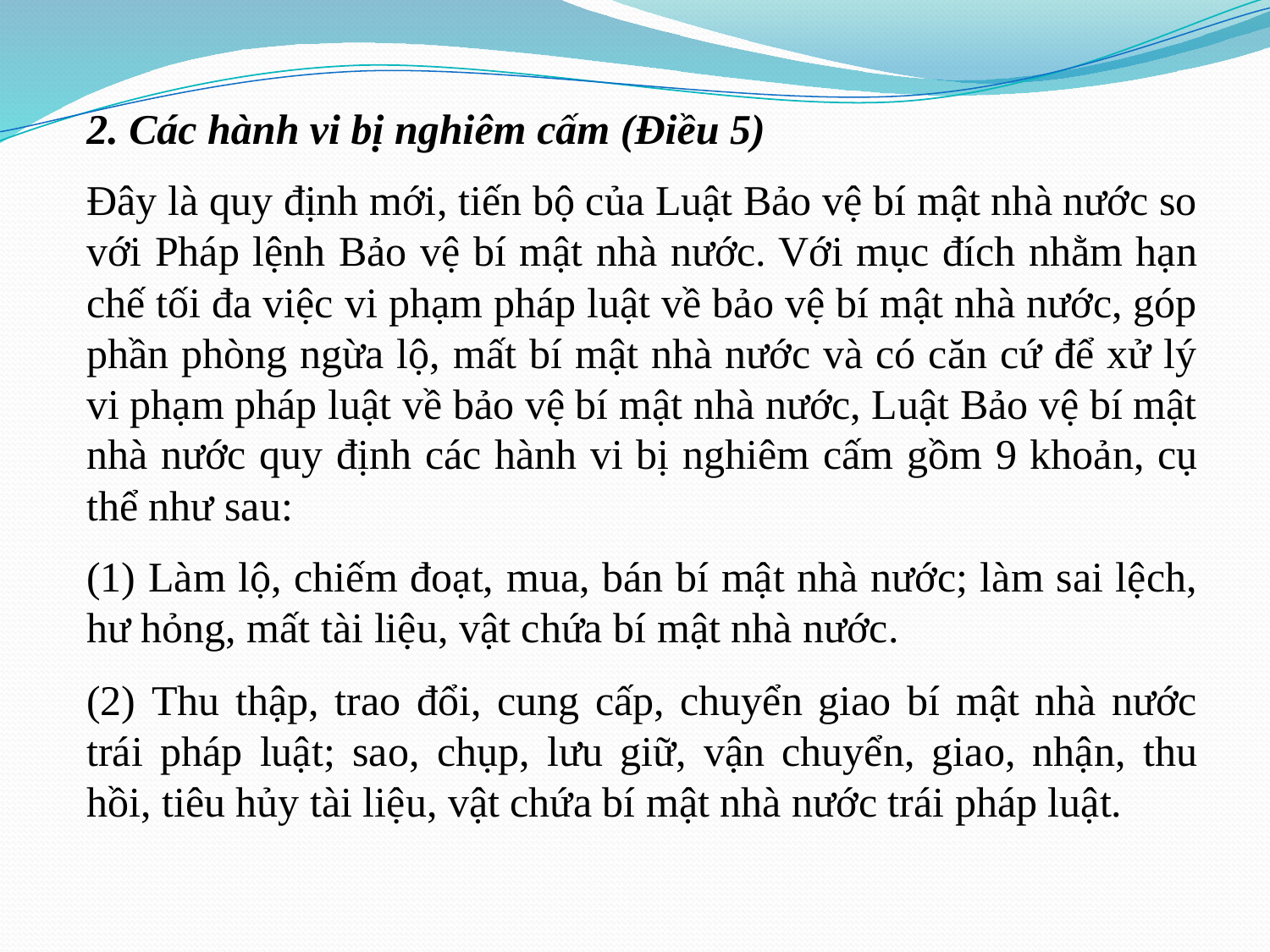

2. Các hành vi bị nghiêm cấm (Điều 5)
Đây là quy định mới, tiến bộ của Luật Bảo vệ bí mật nhà nước so với Pháp lệnh Bảo vệ bí mật nhà nước. Với mục đích nhằm hạn chế tối đa việc vi phạm pháp luật về bảo vệ bí mật nhà nước, góp phần phòng ngừa lộ, mất bí mật nhà nước và có căn cứ để xử lý vi phạm pháp luật về bảo vệ bí mật nhà nước, Luật Bảo vệ bí mật nhà nước quy định các hành vi bị nghiêm cấm gồm 9 khoản, cụ thể như sau:
(1) Làm lộ, chiếm đoạt, mua, bán bí mật nhà nước; làm sai lệch, hư hỏng, mất tài liệu, vật chứa bí mật nhà nước.
(2) Thu thập, trao đổi, cung cấp, chuyển giao bí mật nhà nước trái pháp luật; sao, chụp, lưu giữ, vận chuyển, giao, nhận, thu hồi, tiêu hủy tài liệu, vật chứa bí mật nhà nước trái pháp luật.